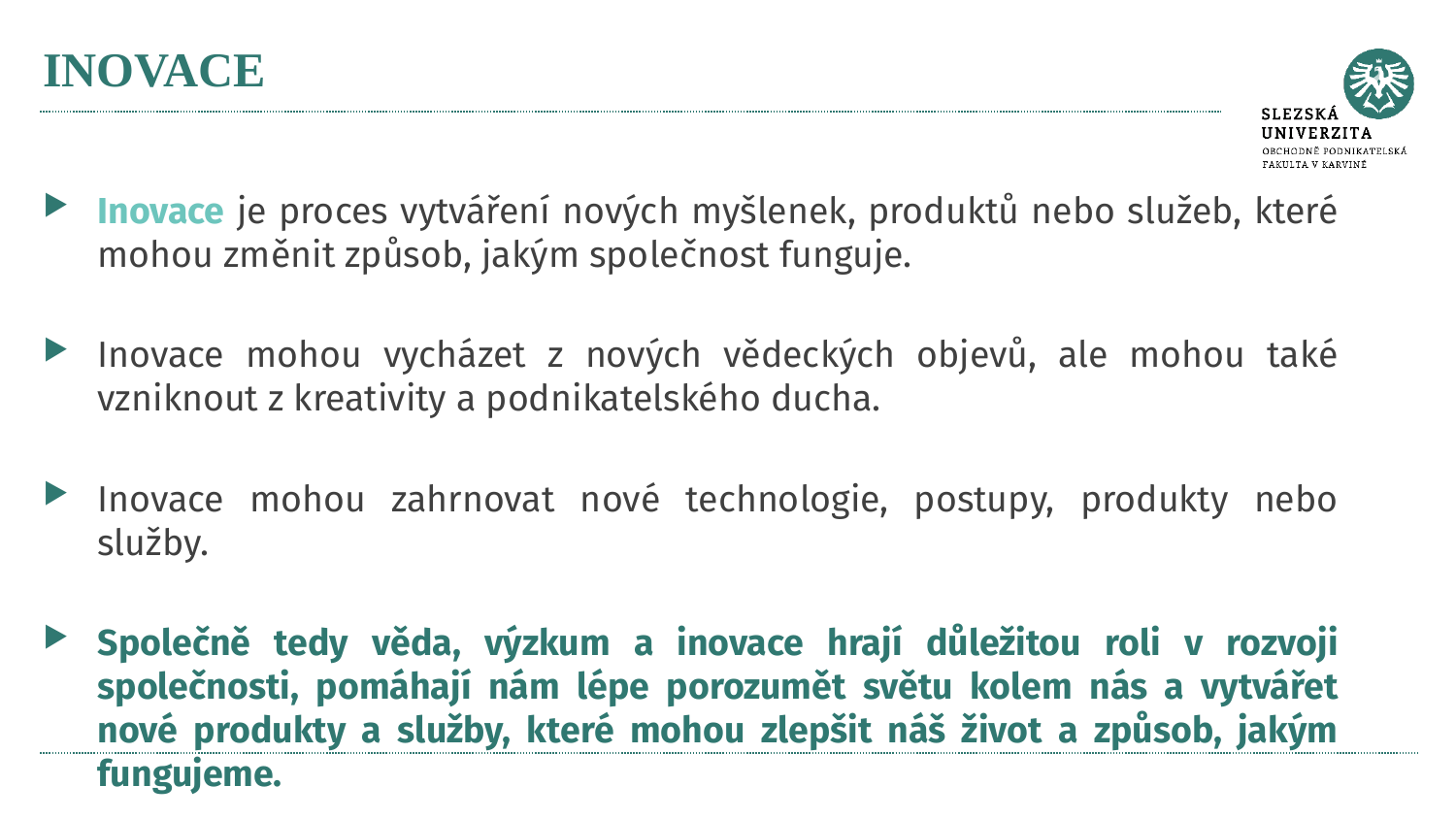

# INOVACE
Inovace je proces vytváření nových myšlenek, produktů nebo služeb, které mohou změnit způsob, jakým společnost funguje.
Inovace mohou vycházet z nových vědeckých objevů, ale mohou také vzniknout z kreativity a podnikatelského ducha.
Inovace mohou zahrnovat nové technologie, postupy, produkty nebo služby.
Společně tedy věda, výzkum a inovace hrají důležitou roli v rozvoji společnosti, pomáhají nám lépe porozumět světu kolem nás a vytvářet nové produkty a služby, které mohou zlepšit náš život a způsob, jakým fungujeme.